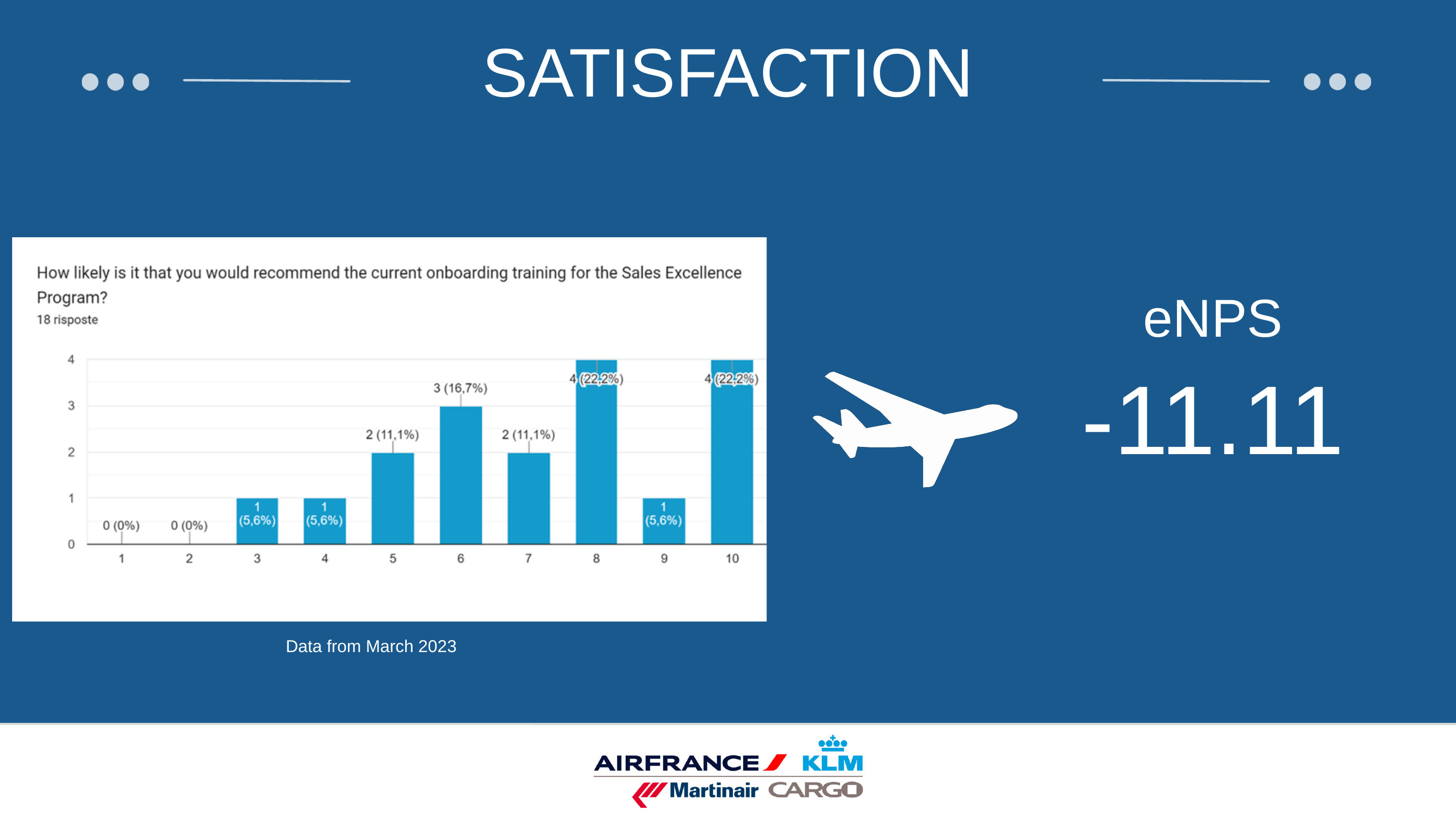

SATISFACTION

eNPS
-11.11

Data from March 2023